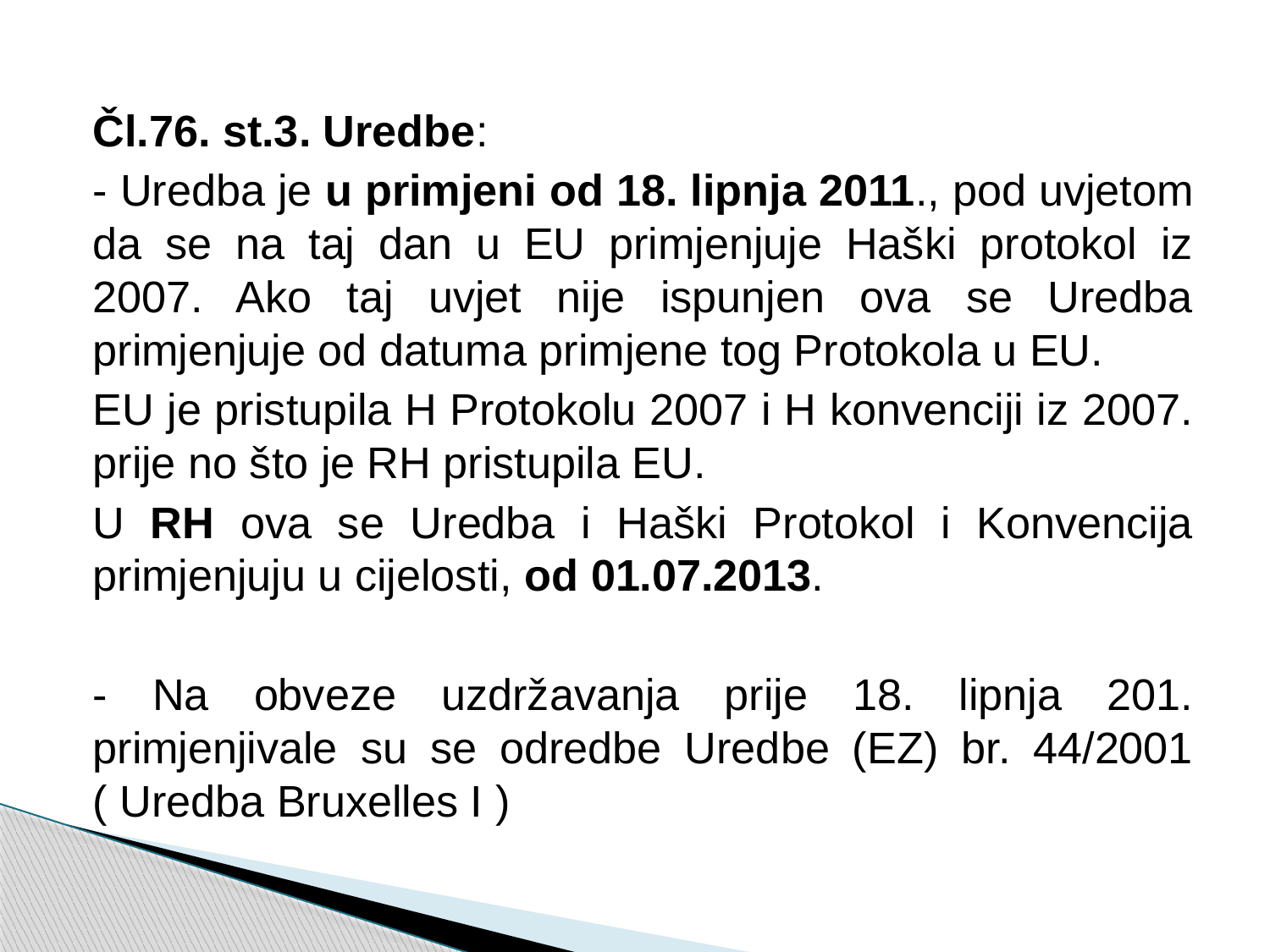

Čl.76. st.3. Uredbe:
- Uredba je u primjeni od 18. lipnja 2011., pod uvjetom da se na taj dan u EU primjenjuje Haški protokol iz 2007. Ako taj uvjet nije ispunjen ova se Uredba primjenjuje od datuma primjene tog Protokola u EU.
EU je pristupila H Protokolu 2007 i H konvenciji iz 2007. prije no što je RH pristupila EU.
U RH ova se Uredba i Haški Protokol i Konvencija primjenjuju u cijelosti, od 01.07.2013.

- Na obveze uzdržavanja prije 18. lipnja 201. primjenjivale su se odredbe Uredbe (EZ) br. 44/2001 ( Uredba Bruxelles I )